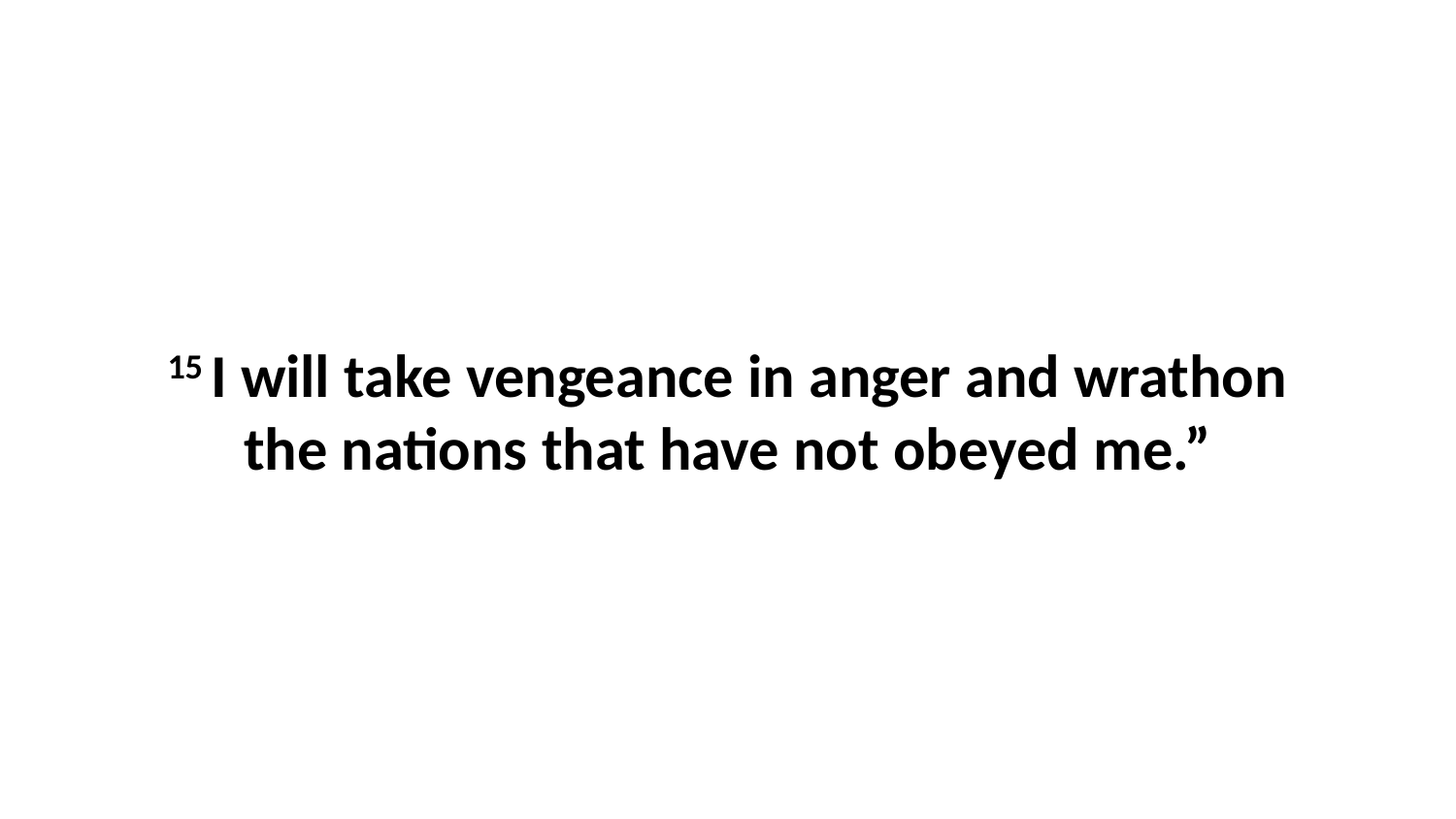

15 I will take vengeance in anger and wrathon the nations that have not obeyed me.”